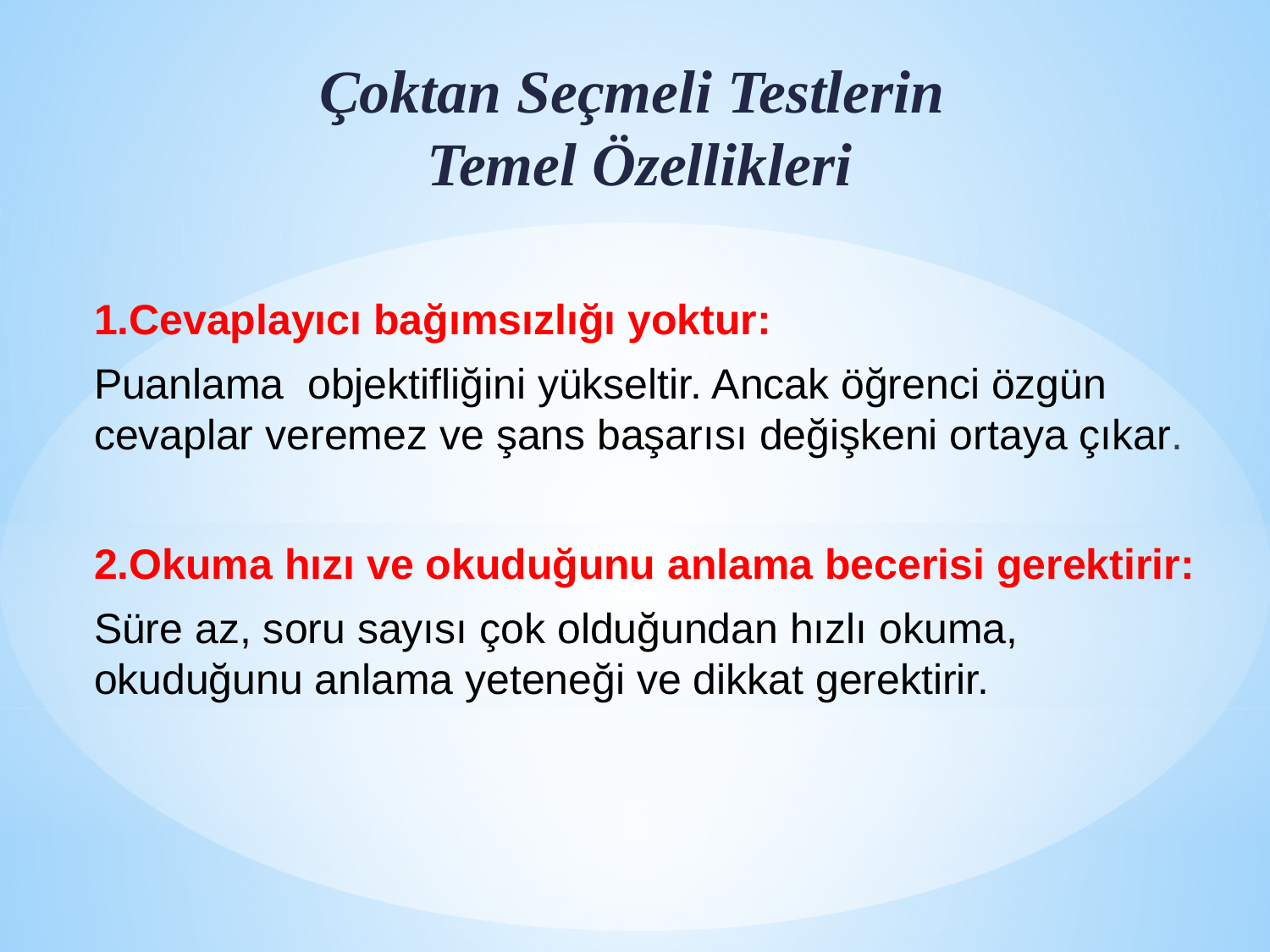

# Çoktan Seçmeli Testlerin Temel Özellikleri
1.Cevaplayıcı bağımsızlığı yoktur:
Puanlama  objektifliğini yükseltir. Ancak öğrenci özgün cevaplar veremez ve şans başarısı değişkeni ortaya çıkar.

2.Okuma hızı ve okuduğunu anlama becerisi gerektirir:
Süre az, soru sayısı çok olduğundan hızlı okuma, okuduğunu anlama yeteneği ve dikkat gerektirir.